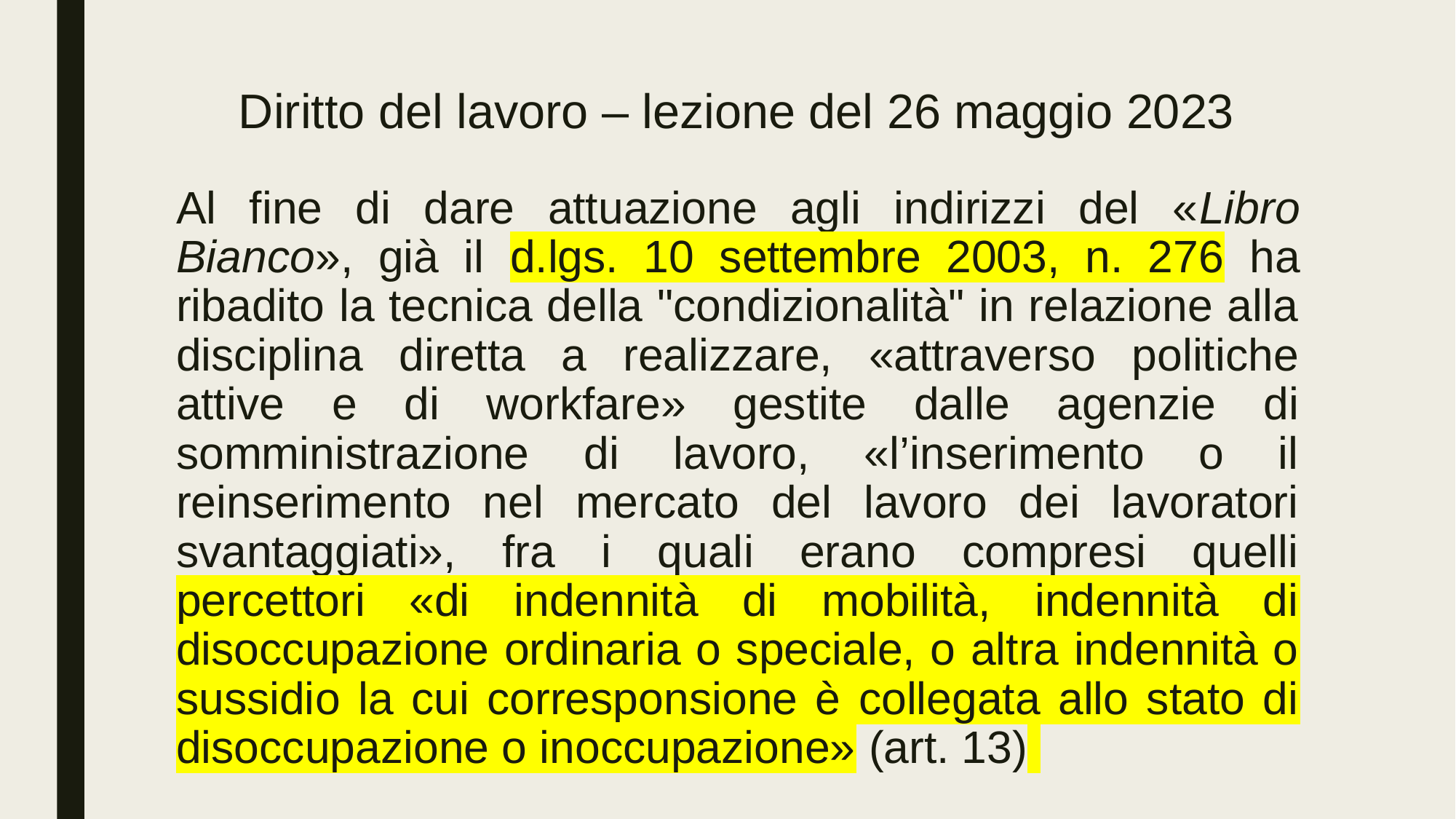

# Diritto del lavoro – lezione del 26 maggio 2023
Al fine di dare attuazione agli indirizzi del «Libro Bianco», già il d.lgs. 10 settembre 2003, n. 276 ha ribadito la tecnica della "condizionalità" in relazione alla disciplina diretta a realizzare, «attraverso politiche attive e di workfare» gestite dalle agenzie di somministrazione di lavoro, «l’inserimento o il reinserimento nel mercato del lavoro dei lavoratori svantaggiati», fra i quali erano compresi quelli percettori «di indennità di mobilità, indennità di disoccupazione ordinaria o speciale, o altra indennità o sussidio la cui corresponsione è collegata allo stato di disoccupazione o inoccupazione» (art. 13)